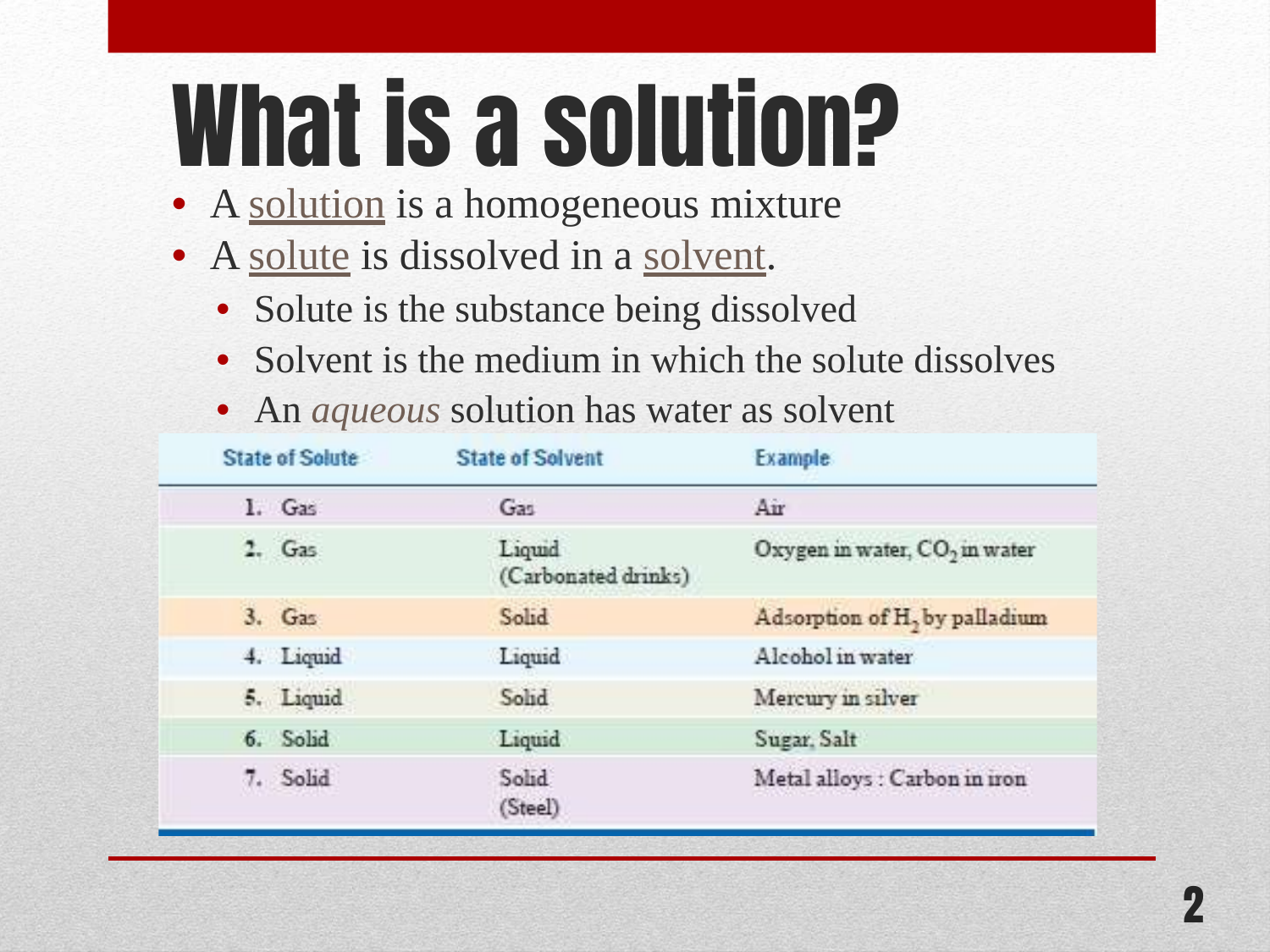

What is a solution?
• A solution is a homogeneous mixture
• A solute is dissolved in a solvent.
•  Solute is the substance being dissolved
•  Solvent is the medium in which the solute dissolves
•  An aqueous solution has water as solvent

2